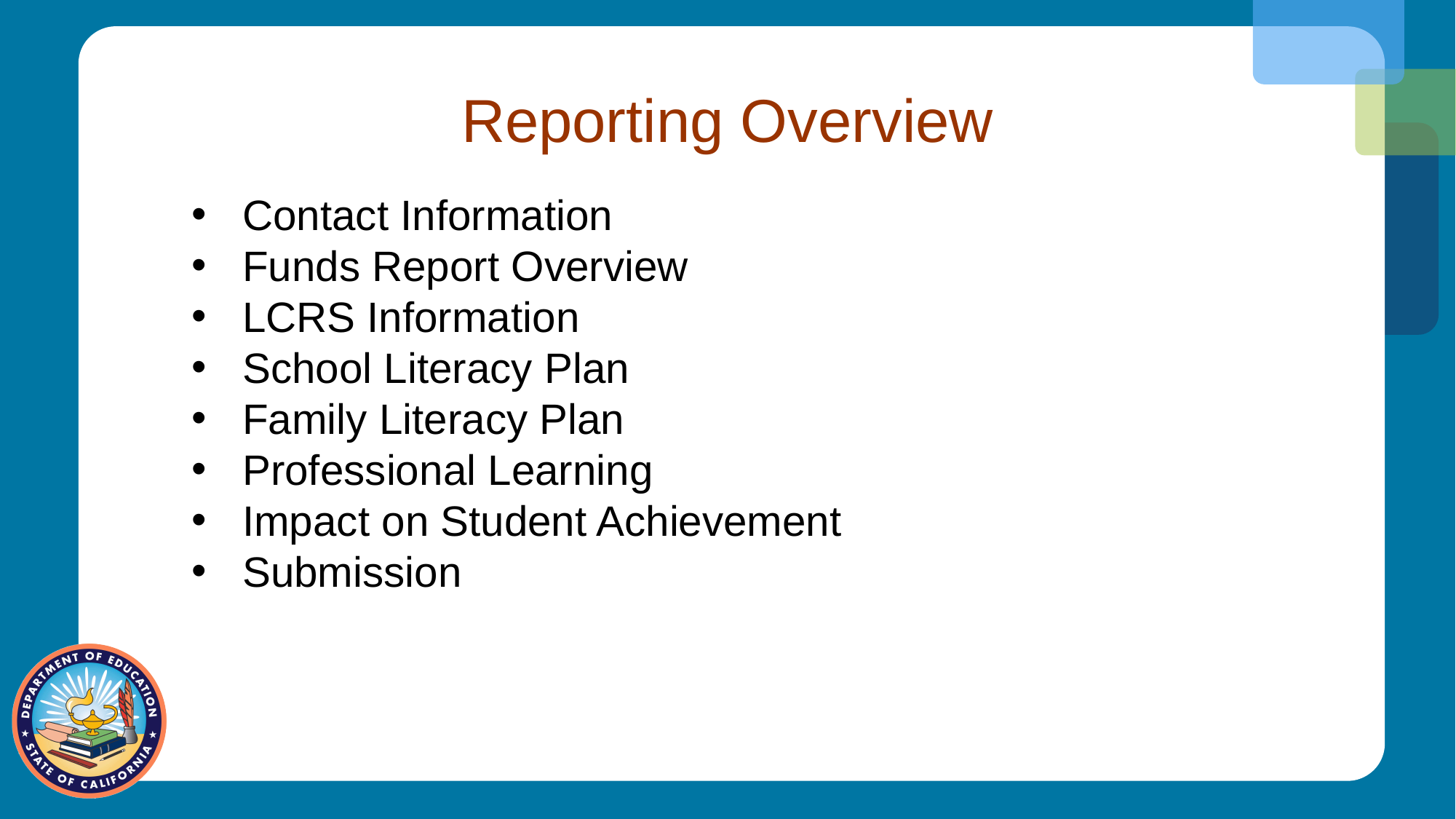

# Reporting Overview
Contact Information
Funds Report Overview
LCRS Information
School Literacy Plan
Family Literacy Plan
Professional Learning
Impact on Student Achievement
Submission